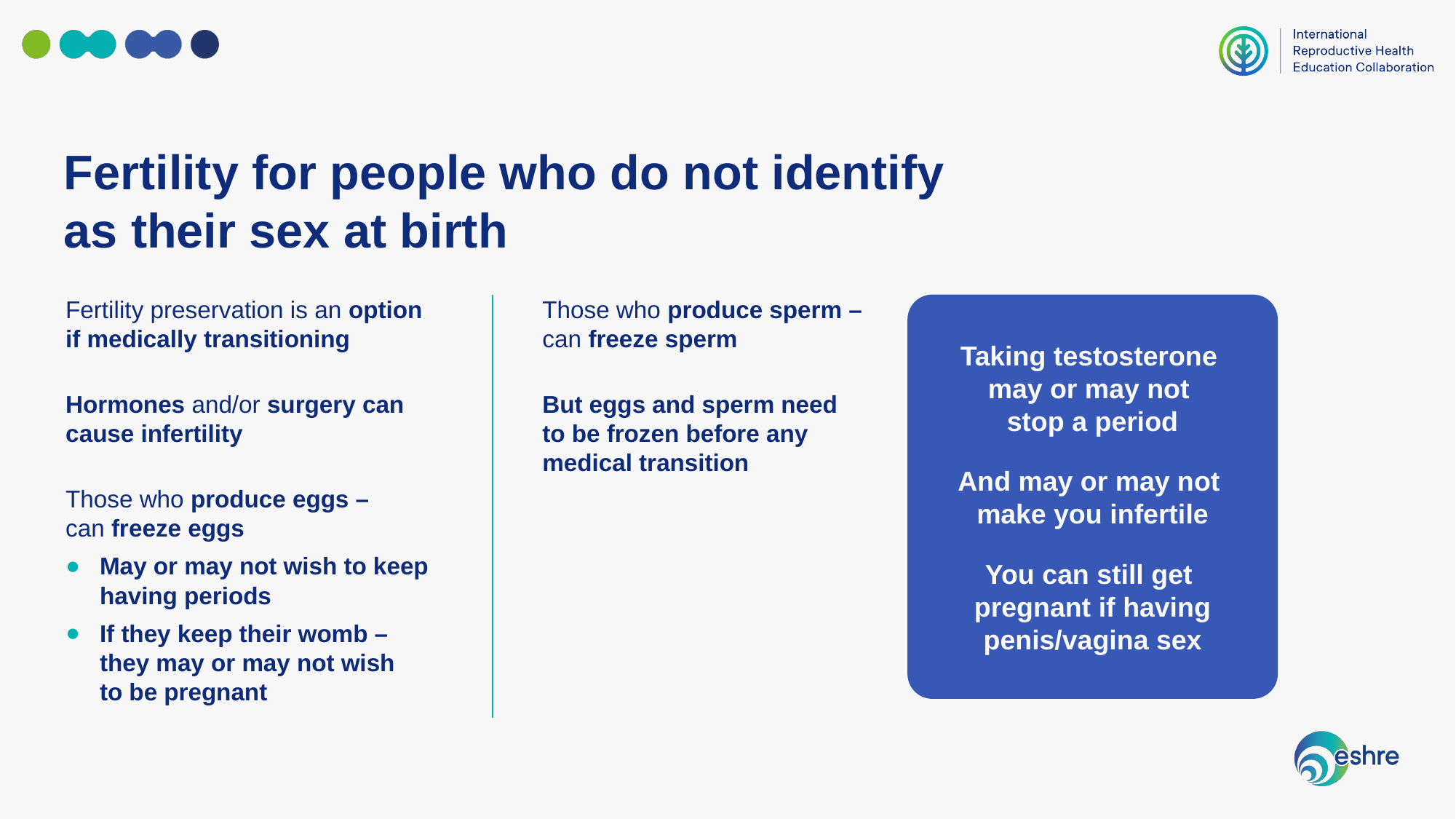

Fertility for people who do not identify
as their sex at birth
Fertility preservation is an option
if medically transitioning
Hormones and/or surgery can
cause infertility
Those who produce eggs –
can freeze eggs
May or may not wish to keep having periods
If they keep their womb –
they may or may not wish
to be pregnant
Those who produce sperm –
can freeze sperm
But eggs and sperm need
to be frozen before any
medical transition

Taking testosterone
may or may not
stop a period
And may or may not
make you infertile
You can still get
pregnant if having penis/vagina sex